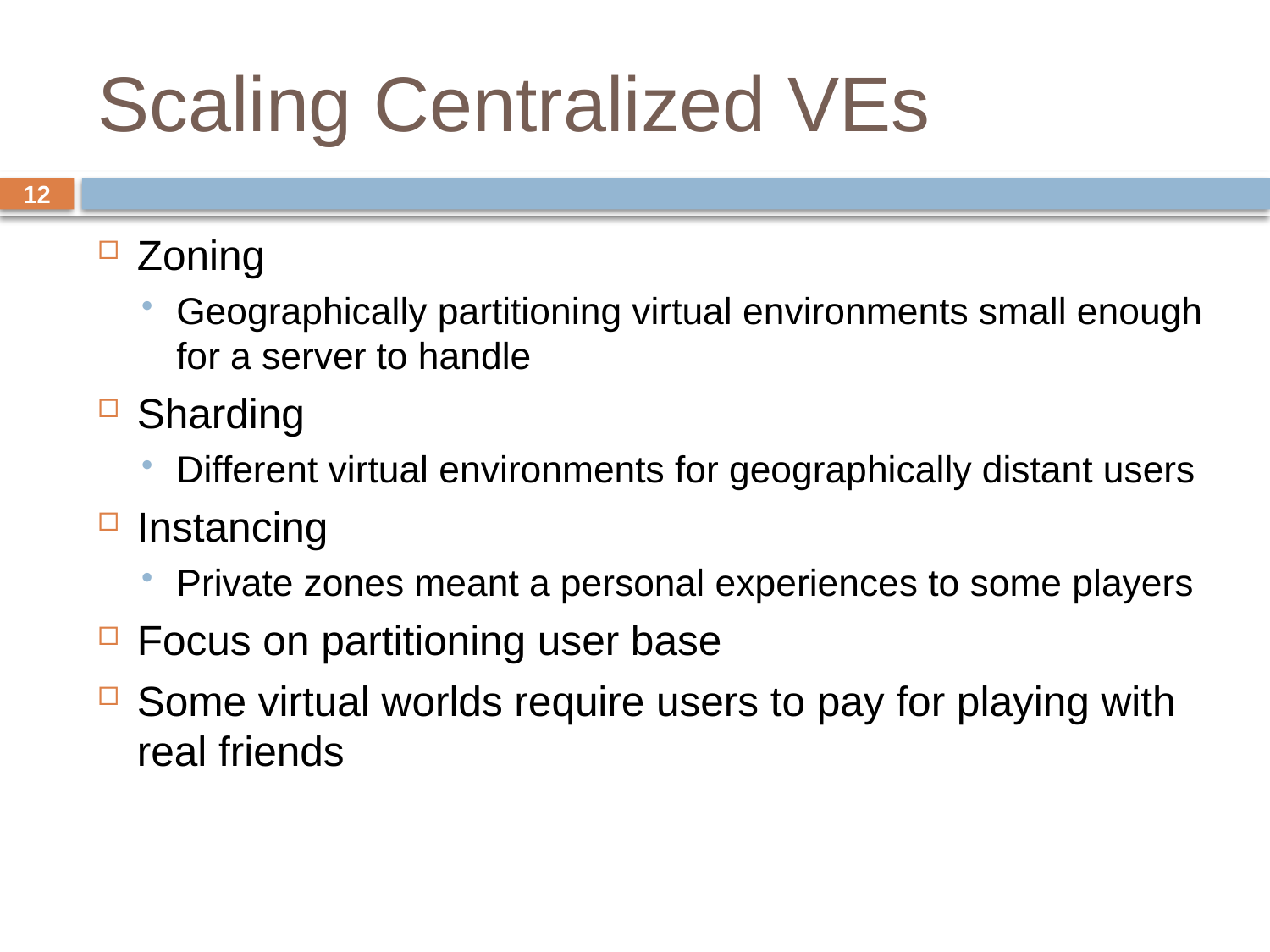

# Scaling Centralized VEs
12
Zoning
Geographically partitioning virtual environments small enough for a server to handle
Sharding
Different virtual environments for geographically distant users
Instancing
Private zones meant a personal experiences to some players
Focus on partitioning user base
Some virtual worlds require users to pay for playing with real friends